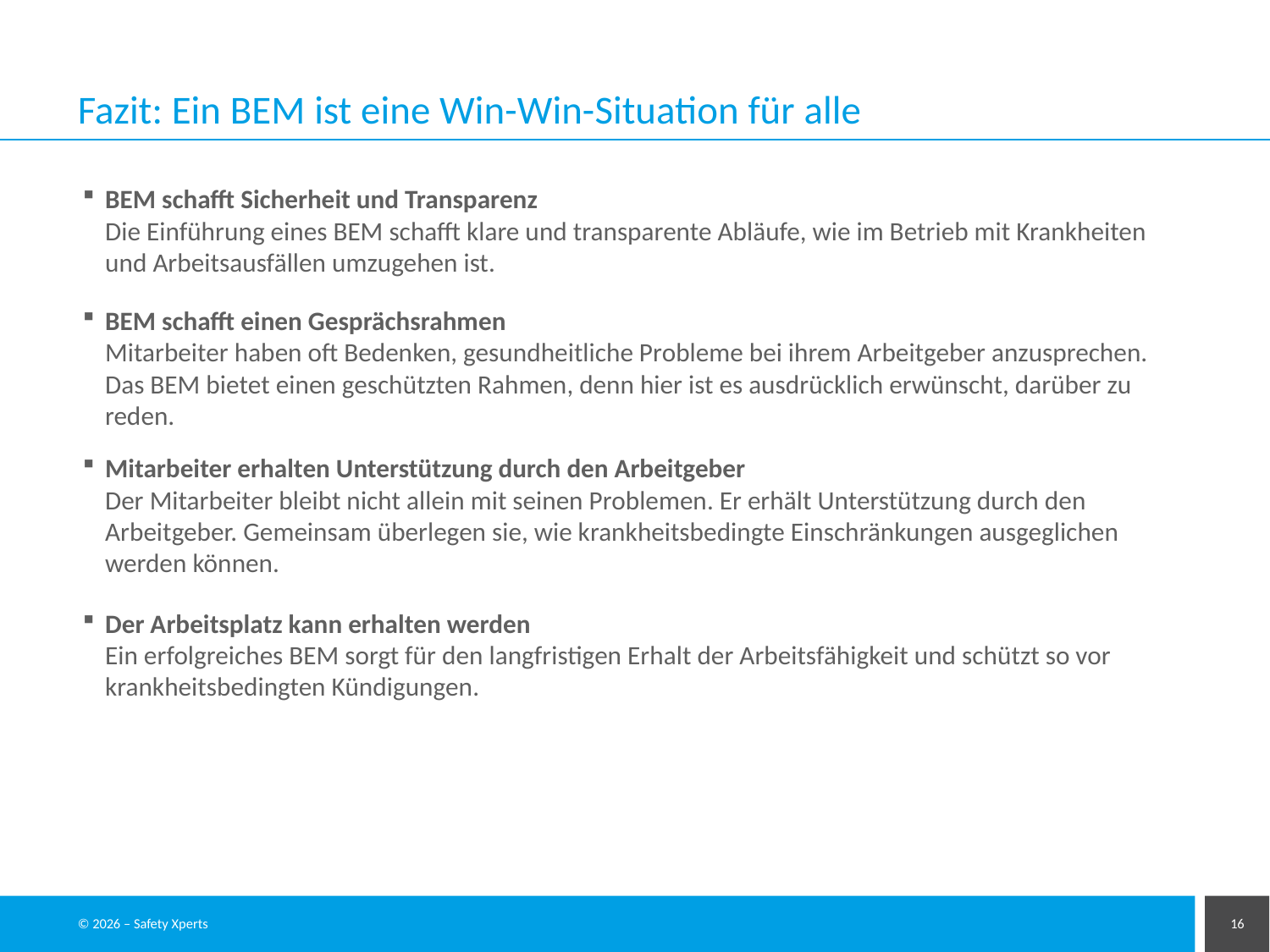

# Fazit: Ein BEM ist eine Win-Win-Situation für alle
BEM schafft Sicherheit und Transparenz
Die Einführung eines BEM schafft klare und transparente Abläufe, wie im Betrieb mit Krankheiten und Arbeitsausfällen umzugehen ist.

BEM schafft einen Gesprächsrahmen
Mitarbeiter haben oft Bedenken, gesundheitliche Probleme bei ihrem Arbeitgeber anzusprechen. Das BEM bietet einen geschützten Rahmen, denn hier ist es ausdrücklich erwünscht, darüber zu reden.
Mitarbeiter erhalten Unterstützung durch den Arbeitgeber
Der Mitarbeiter bleibt nicht allein mit seinen Problemen. Er erhält Unterstützung durch den Arbeitgeber. Gemeinsam überlegen sie, wie krankheitsbedingte Einschränkungen ausgeglichen werden können.

Der Arbeitsplatz kann erhalten werden
Ein erfolgreiches BEM sorgt für den langfristigen Erhalt der Arbeitsfähigkeit und schützt so vor krankheitsbedingten Kündigungen.

© 2026 – Safety Xperts
16